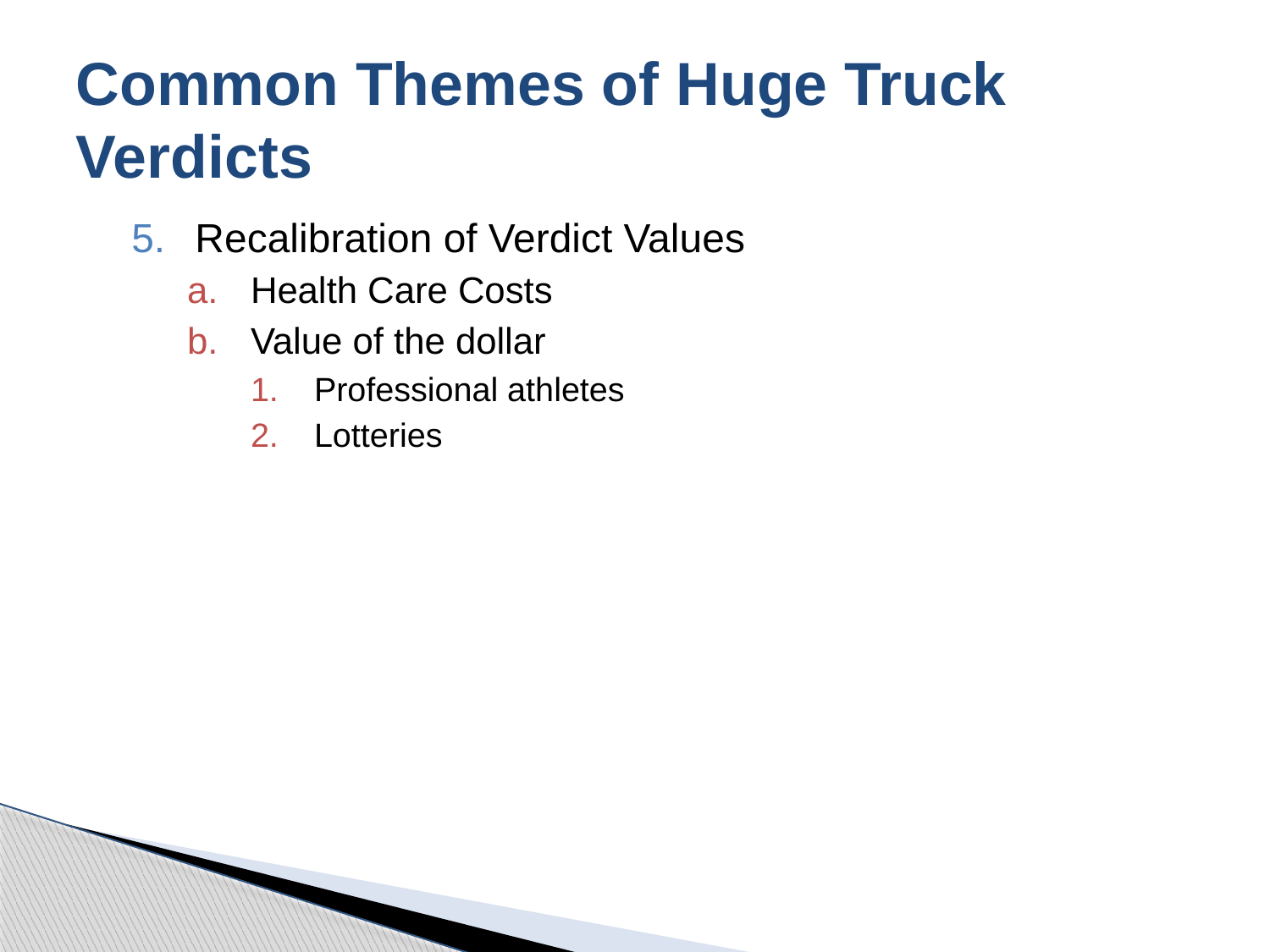

# Common Themes of Huge Truck Verdicts
Recalibration of Verdict Values
Health Care Costs
Value of the dollar
Professional athletes
Lotteries